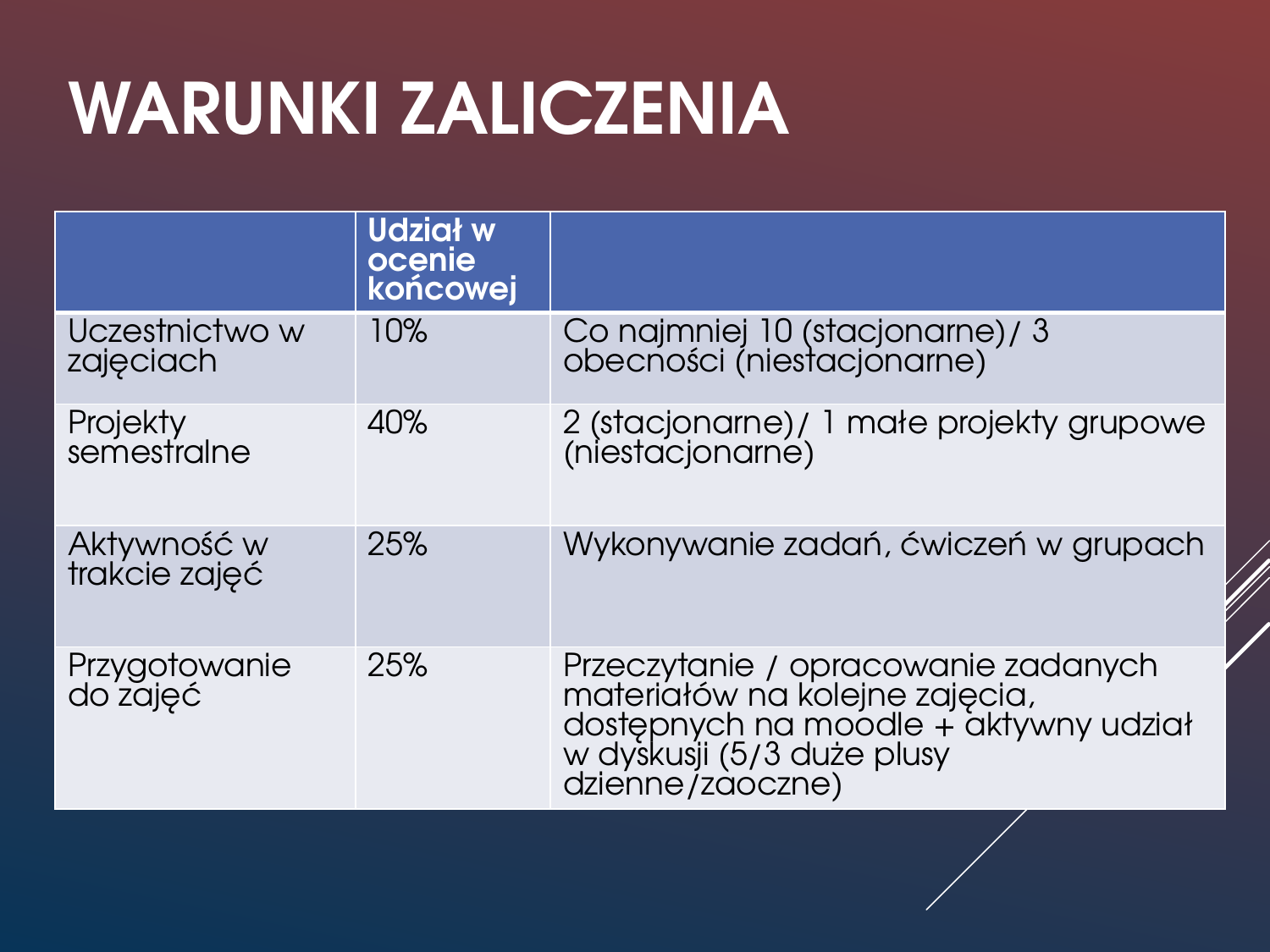

# Warunki zaliczenia
|  | Udział w ocenie końcowej |  |
| --- | --- | --- |
| Uczestnictwo w zajęciach | 10% | Co najmniej 10 (stacjonarne)/ 3 obecności (niestacjonarne) |
| Projekty semestralne | 40% | 2 (stacjonarne)/ 1 małe projekty grupowe (niestacjonarne) |
| Aktywność w trakcie zajęć | 25% | Wykonywanie zadań, ćwiczeń w grupach |
| Przygotowanie do zajęć | 25% | Przeczytanie / opracowanie zadanych materiałów na kolejne zajęcia, dostępnych na moodle + aktywny udział w dyskusji (5/3 duże plusy dzienne/zaoczne) |